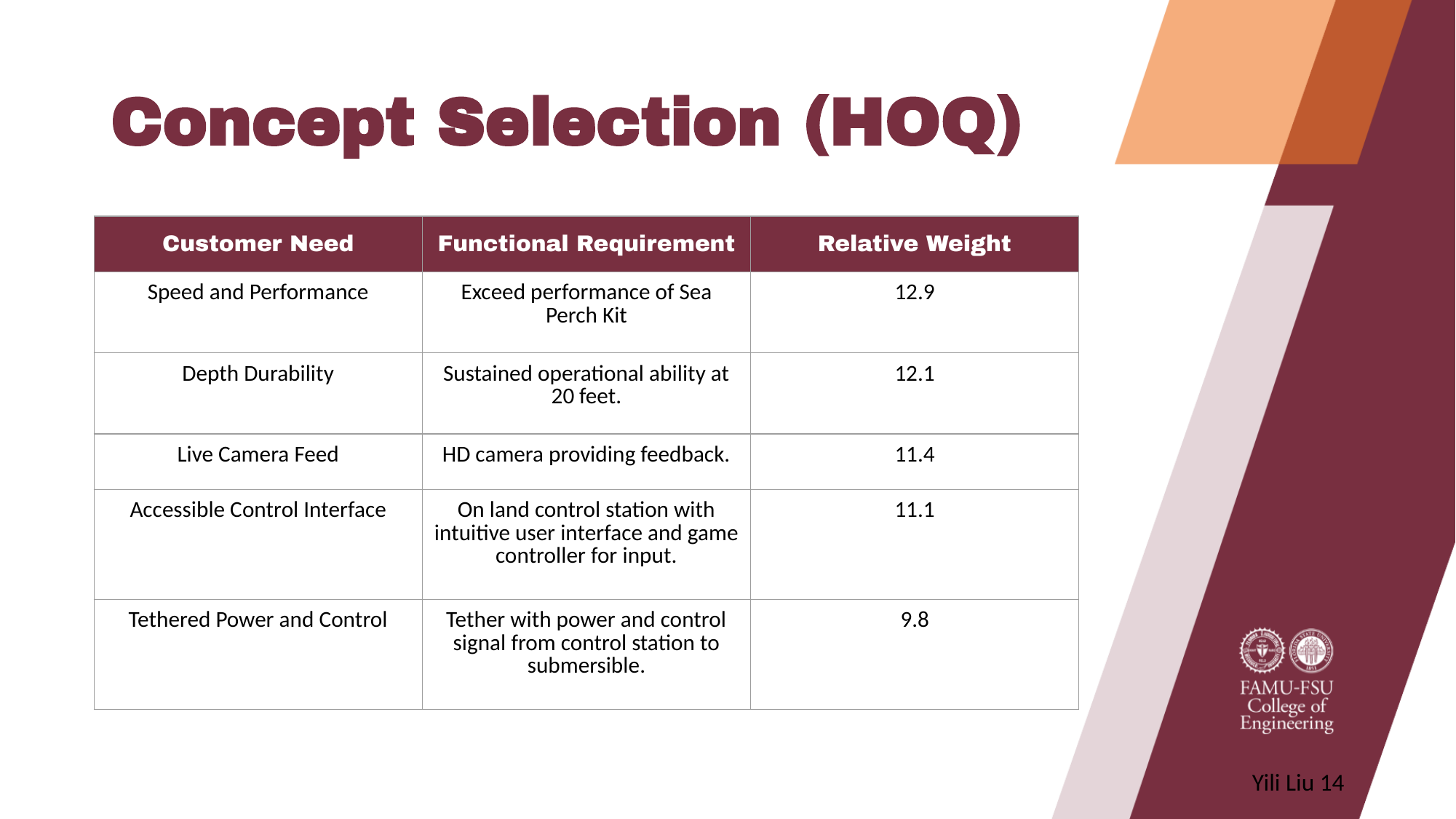

# Concept Selection (HOQ)
| Customer Need | Functional Requirement | Relative Weight |
| --- | --- | --- |
| Speed and Performance | Exceed performance of Sea Perch Kit | 12.9 |
| Depth Durability | Sustained operational ability at 20 feet. | 12.1 |
| Live Camera Feed | HD camera providing feedback. | 11.4 |
| Accessible Control Interface | On land control station with intuitive user interface and game controller for input. | 11.1 |
| Tethered Power and Control | Tether with power and control signal from control station to submersible. | 9.8 |
Yili Liu 14